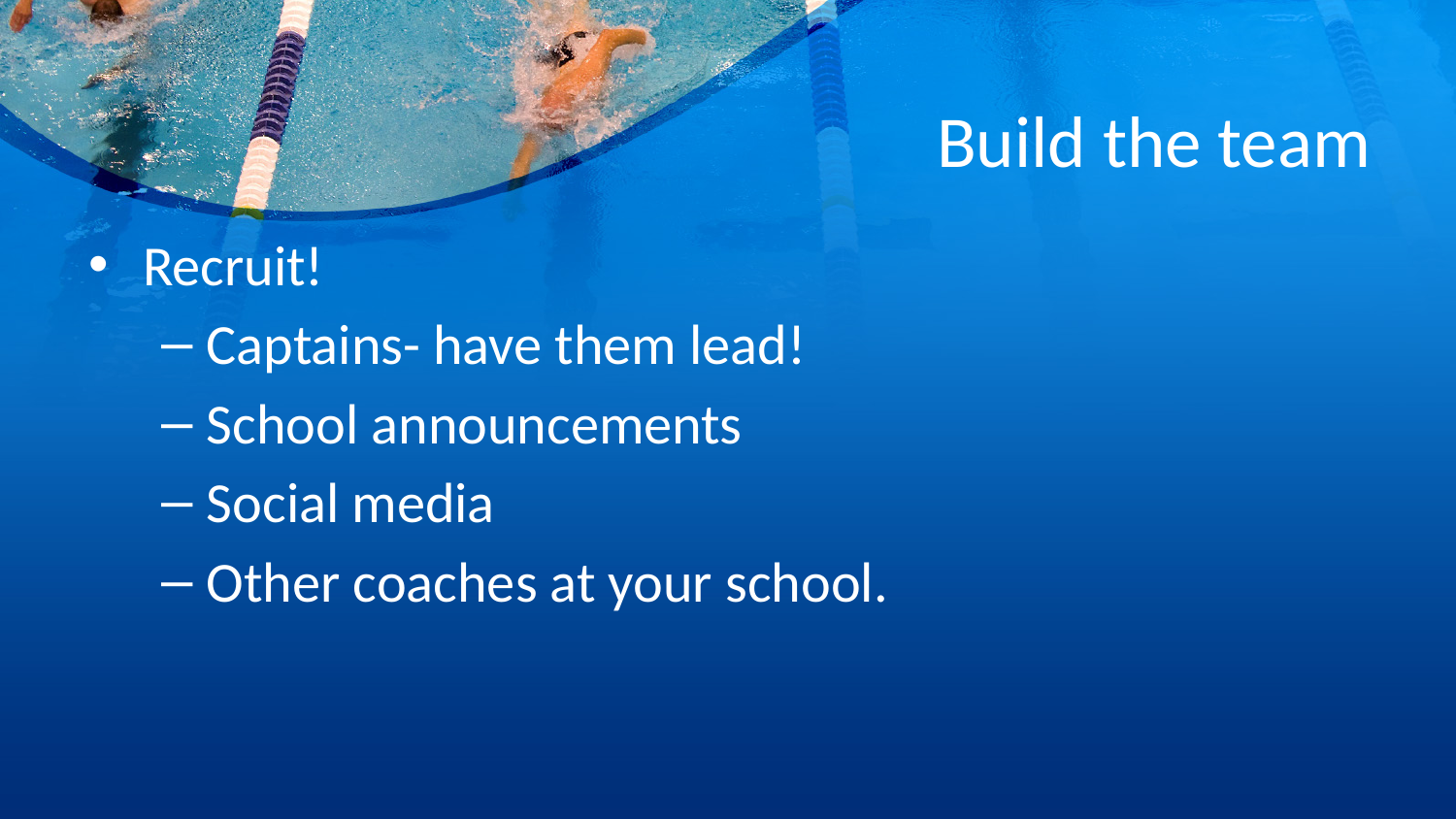

# Build the team
Recruit!
Captains- have them lead!
School announcements
Social media
Other coaches at your school.